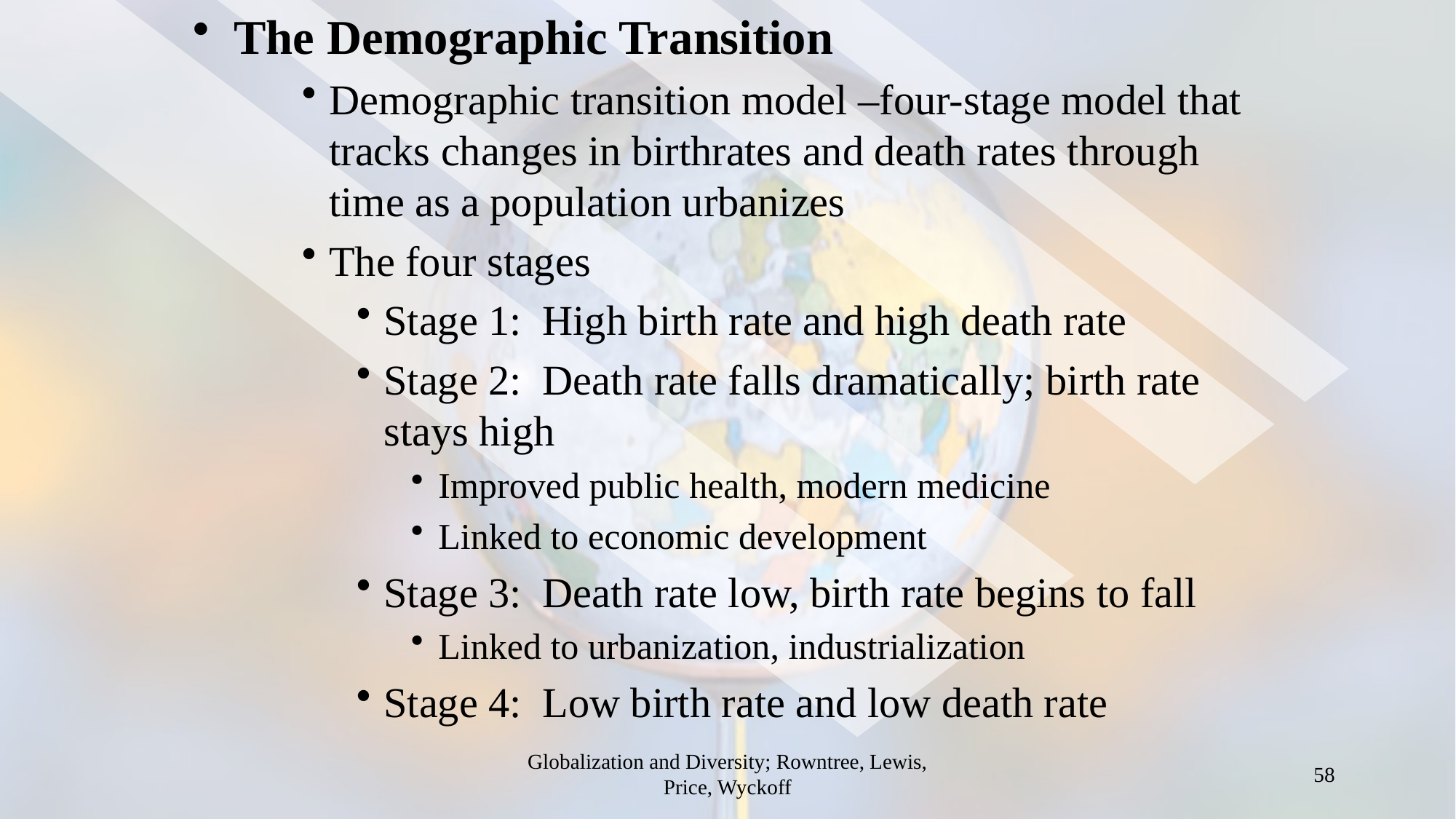

The Demographic Transition
Demographic transition model –four-stage model that tracks changes in birthrates and death rates through time as a population urbanizes
The four stages
Stage 1:  High birth rate and high death rate
Stage 2:  Death rate falls dramatically; birth rate stays high
Improved public health, modern medicine
Linked to economic development
Stage 3:  Death rate low, birth rate begins to fall
Linked to urbanization, industrialization
Stage 4:  Low birth rate and low death rate
Globalization and Diversity; Rowntree, Lewis, Price, Wyckoff
58